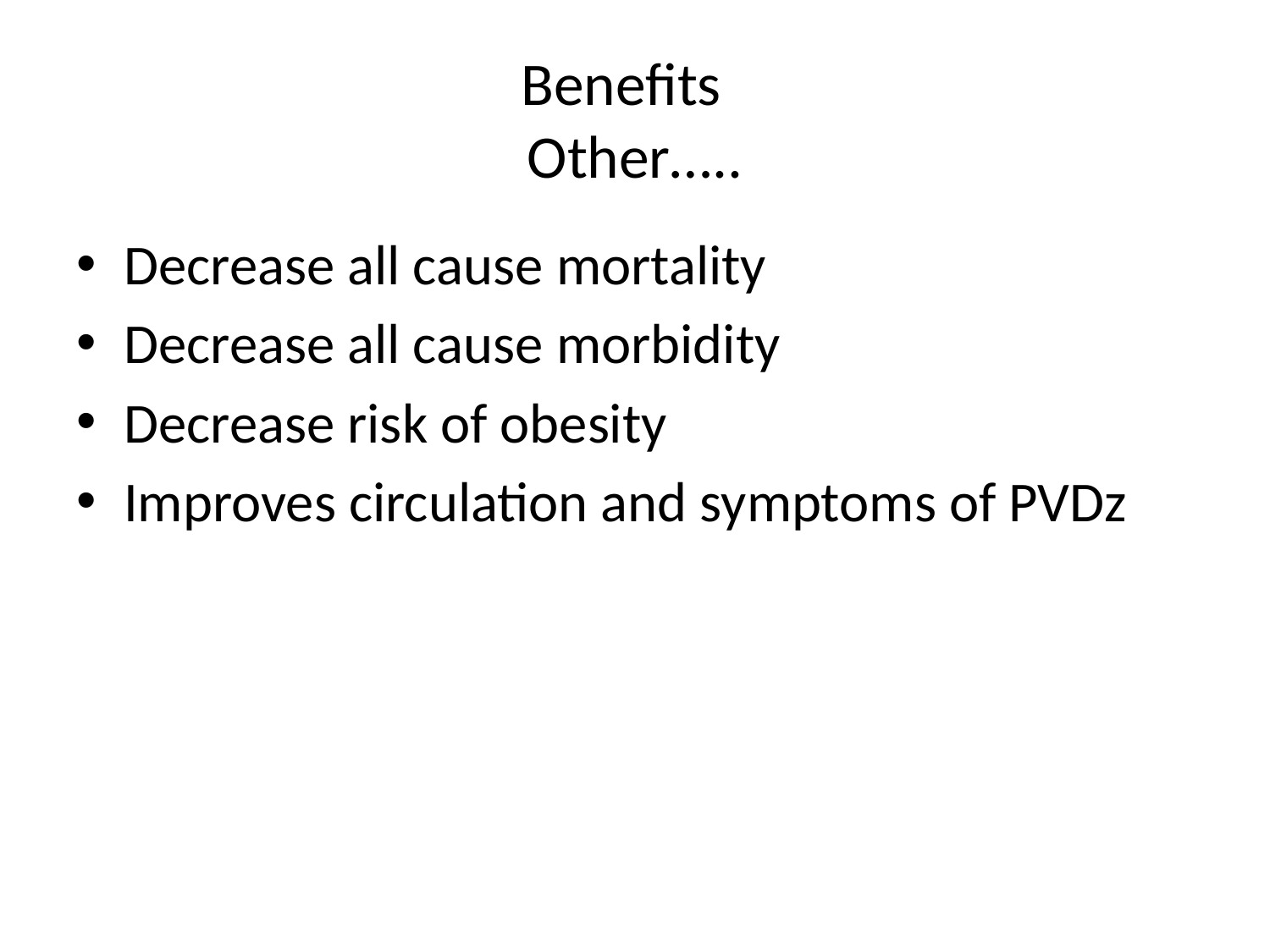

# Benefits Other…..
Decrease all cause mortality
Decrease all cause morbidity
Decrease risk of obesity
Improves circulation and symptoms of PVDz